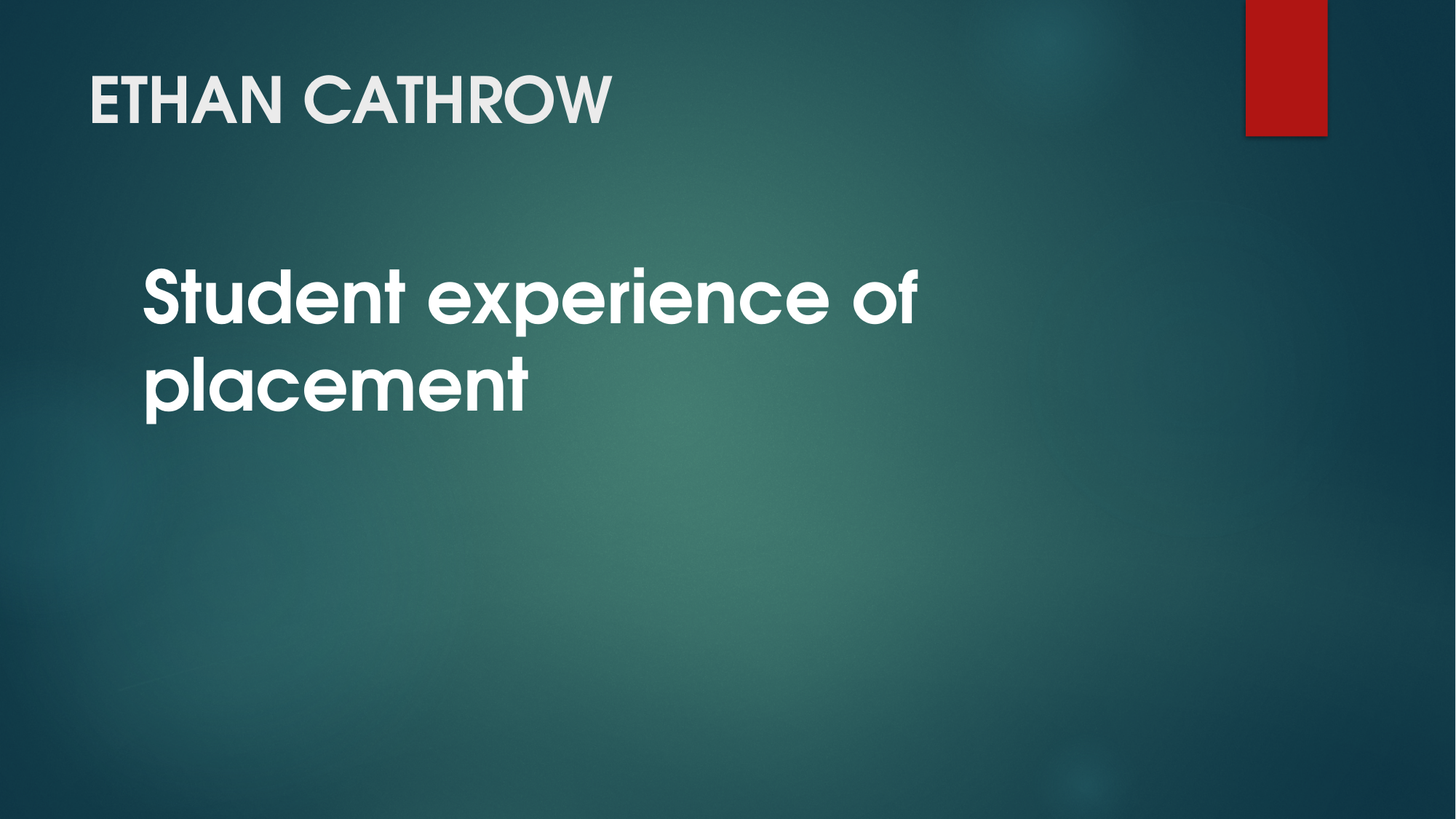

# ETHAN CATHROW
Student experience of placement